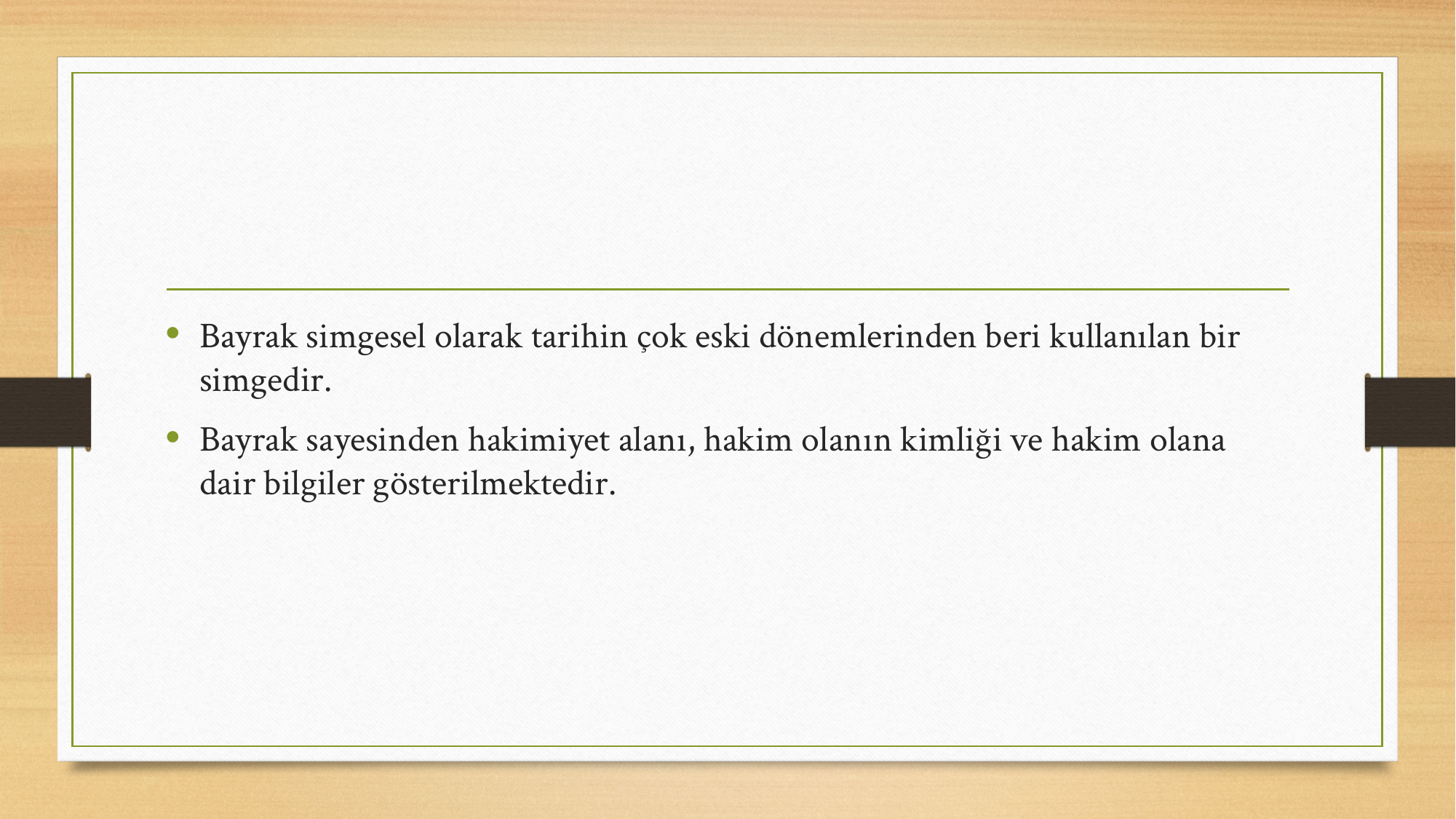

#
Bayrak simgesel olarak tarihin çok eski dönemlerinden beri kullanılan bir simgedir.
Bayrak sayesinden hakimiyet alanı, hakim olanın kimliği ve hakim olana dair bilgiler gösterilmektedir.